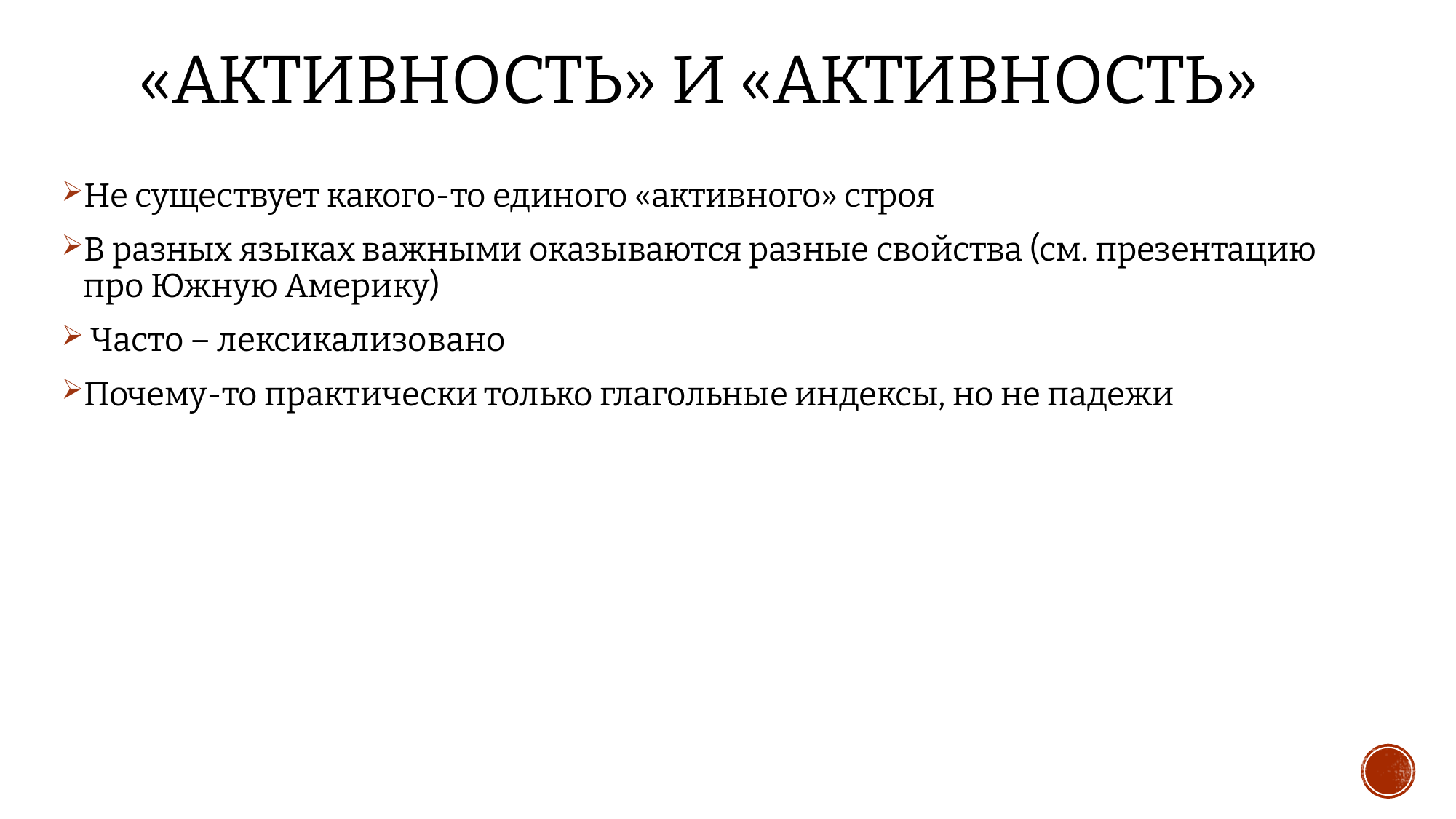

# «Активность» и «активность»
Не существует какого-то единого «активного» строя
В разных языках важными оказываются разные свойства (см. презентацию про Южную Америку)
 Часто – лексикализовано
Почему-то практически только глагольные индексы, но не падежи